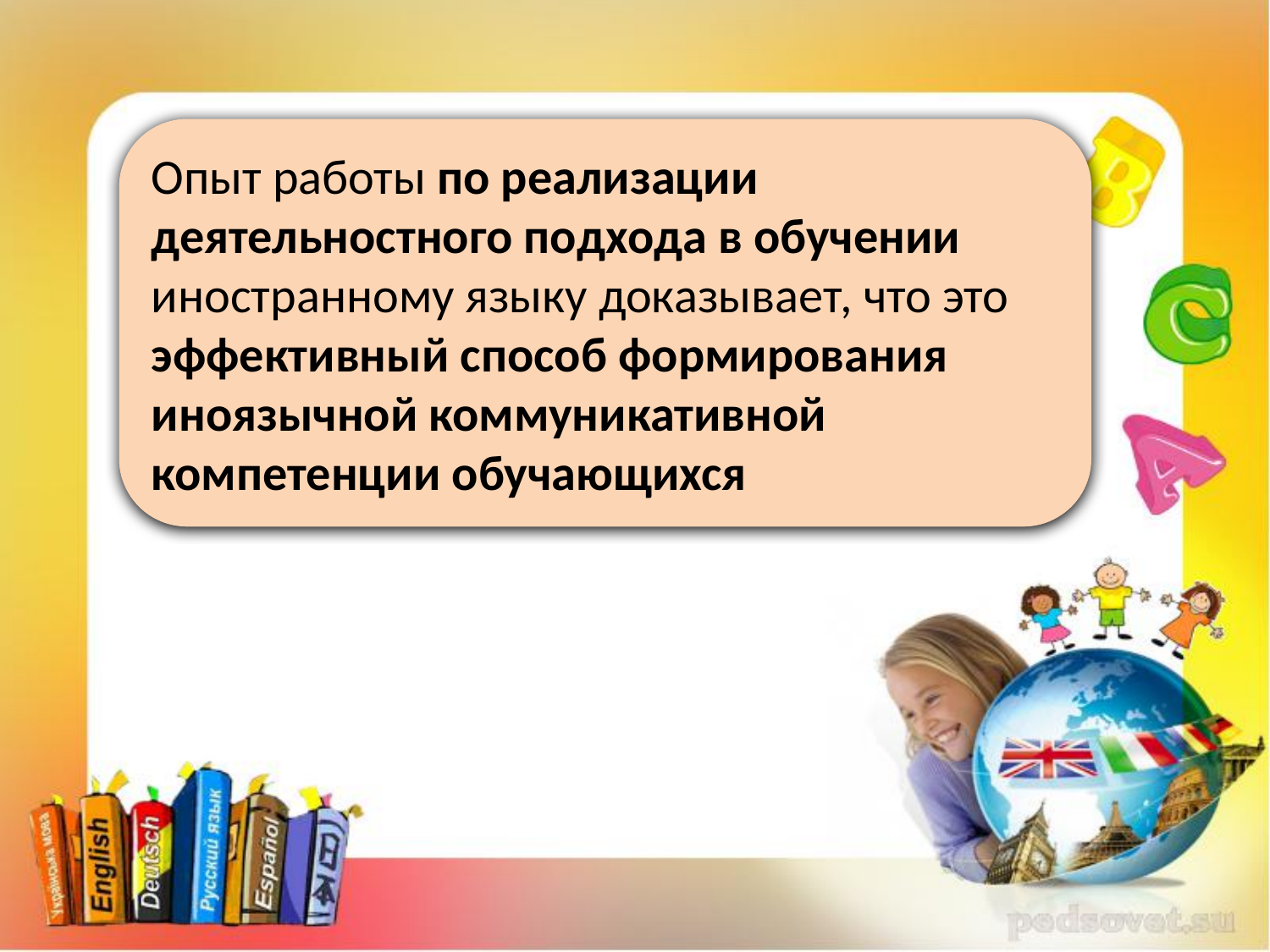

Опыт работы по реализации деятельностного подхода в обучении иностранному языку доказывает, что это эффективный способ формирования иноязычной коммуникативной компетенции обучающихся